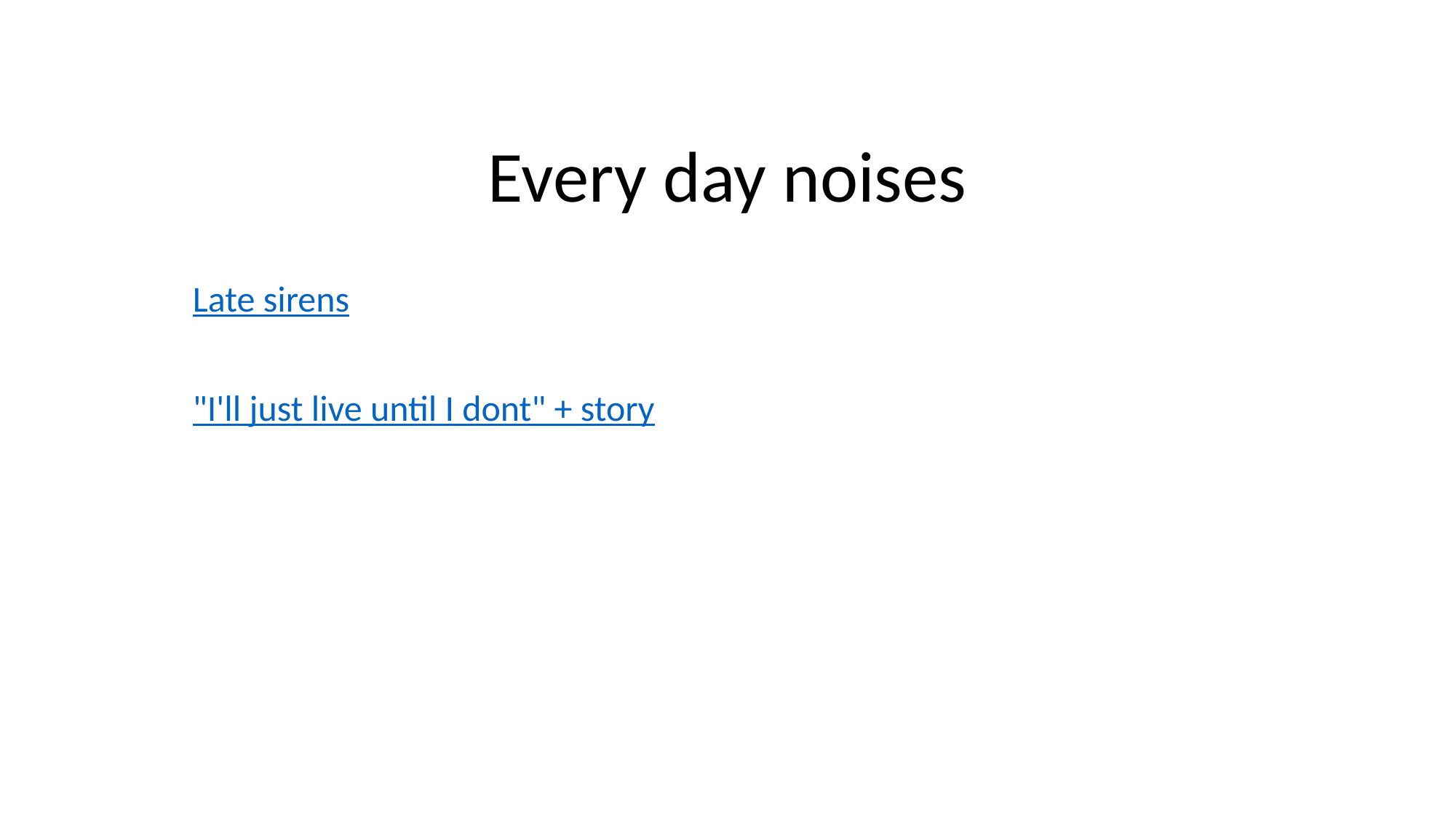

# Every day noises
Late sirens

"I'll just live until I dont" + story